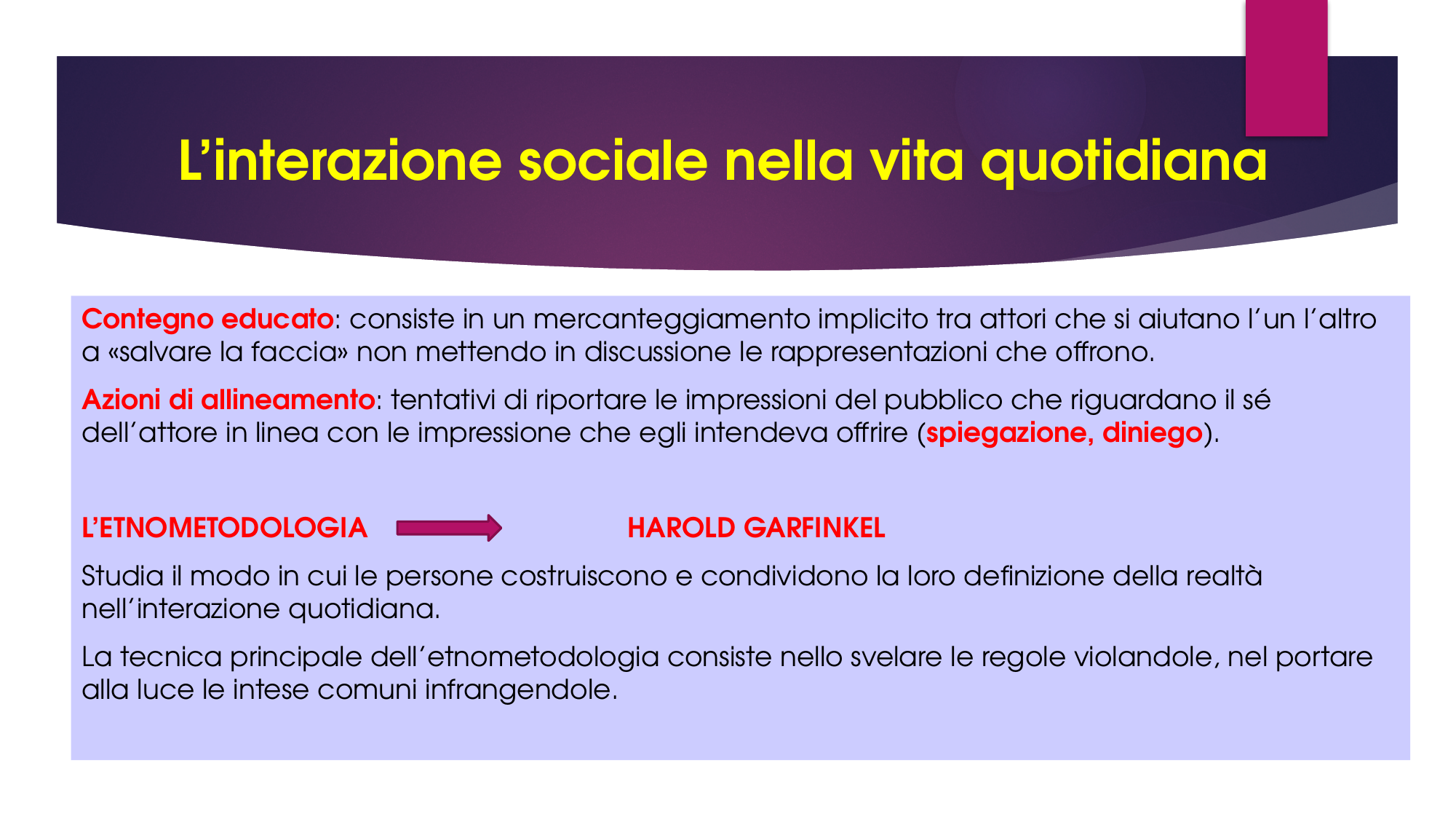

# L’interazione sociale nella vita quotidiana
Contegno educato: consiste in un mercanteggiamento implicito tra attori che si aiutano l’un l’altro a «salvare la faccia» non mettendo in discussione le rappresentazioni che offrono.
Azioni di allineamento: tentativi di riportare le impressioni del pubblico che riguardano il sé dell’attore in linea con le impressione che egli intendeva offrire (spiegazione, diniego).

L’ETNOMETODOLOGIA			HAROLD GARFINKEL
Studia il modo in cui le persone costruiscono e condividono la loro definizione della realtà nell’interazione quotidiana.
La tecnica principale dell’etnometodologia consiste nello svelare le regole violandole, nel portare alla luce le intese comuni infrangendole.